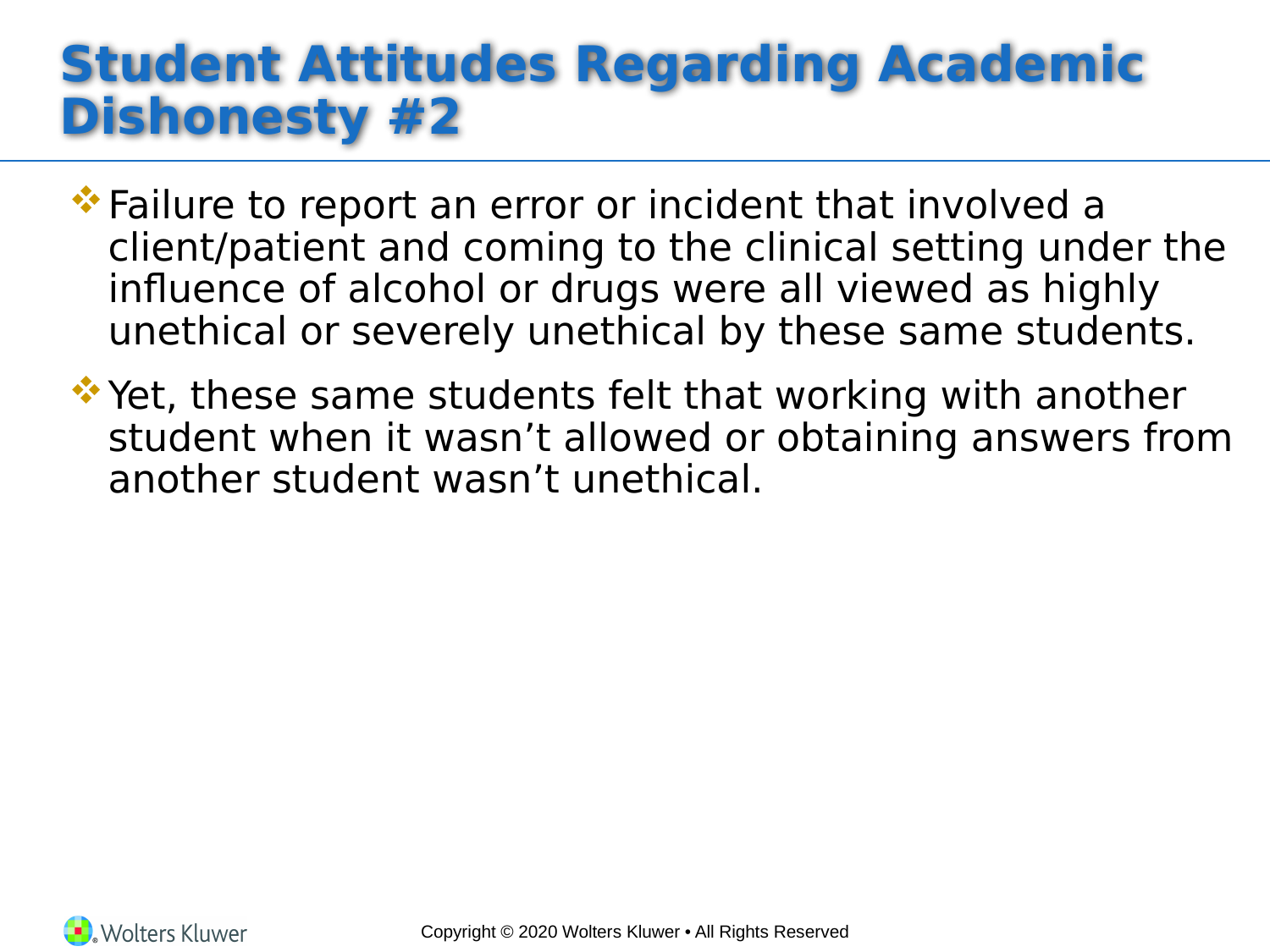

# Student Attitudes Regarding Academic Dishonesty #2
Failure to report an error or incident that involved a client/patient and coming to the clinical setting under the influence of alcohol or drugs were all viewed as highly unethical or severely unethical by these same students.
Yet, these same students felt that working with another student when it wasn’t allowed or obtaining answers from another student wasn’t unethical.